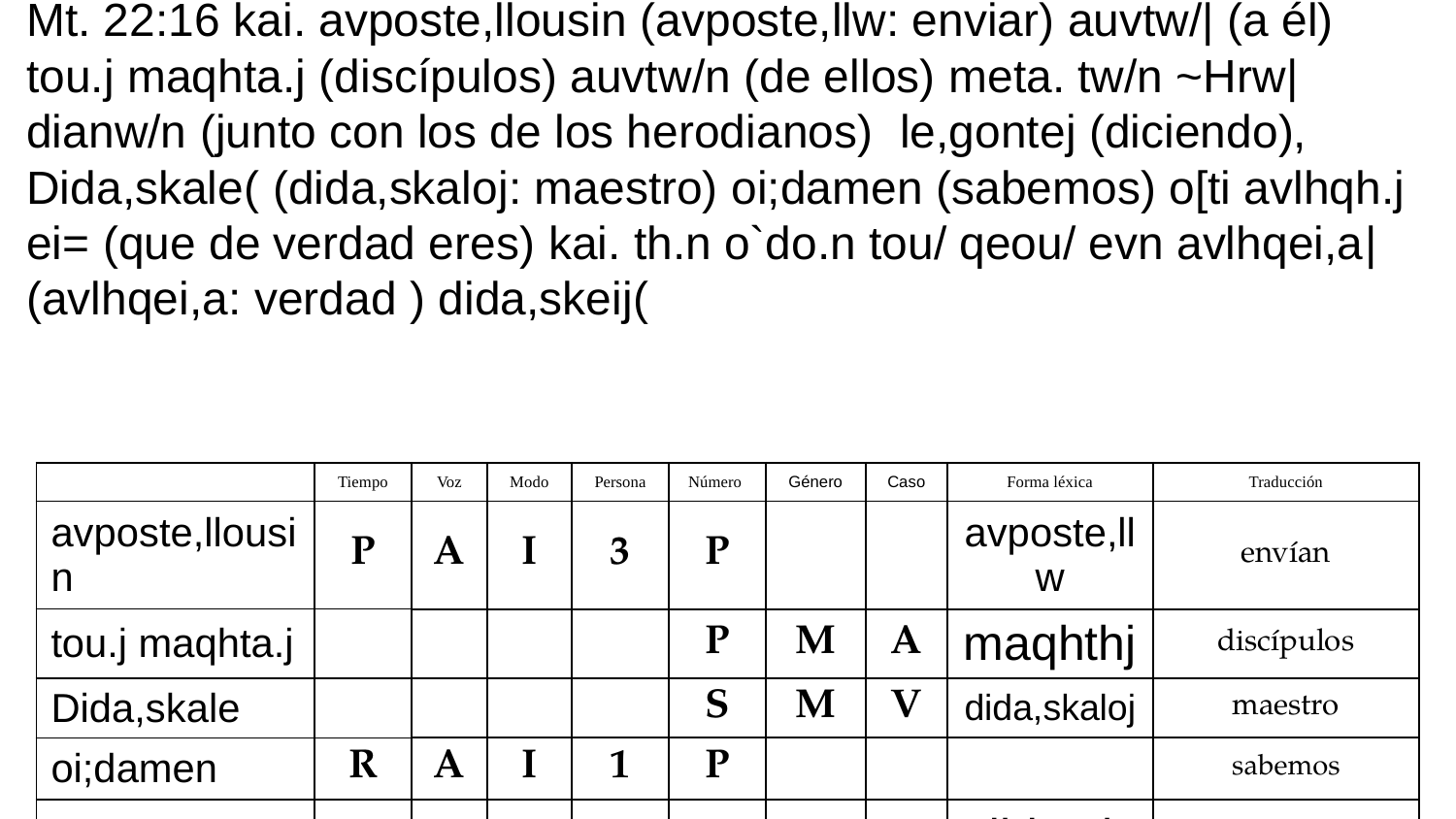

Mt. 22:16 kai. avposte,llousin (avposte,llw: enviar) auvtw/| (a él) tou.j maqhta.j (discípulos) auvtw/n (de ellos) meta. tw/n ~Hrw|dianw/n (junto con los de los herodianos)  le,gontej (diciendo), Dida,skale( (dida,skaloj: maestro) oi;damen (sabemos) o[ti avlhqh.j ei= (que de verdad eres) kai. th.n o`do.n tou/ qeou/ evn avlhqei,a| (avlhqei,a: verdad ) dida,skeij(
|  | Tiempo | Voz | Modo | Persona | Número | Género | Caso | Forma léxica | Traducción |
| --- | --- | --- | --- | --- | --- | --- | --- | --- | --- |
| avposte,llousin | P | A | I | 3 | P |  |  | avposte,llw | envían |
| tou.j maqhta.j |  |  |  |  | P | M | A | maqhthj | discípulos |
| Dida,skale |  |  |  |  | S | M | V | dida,skaloj | maestro |
| oi;damen | R | A | I | 1 | P |  |  |  | sabemos |
| dida,skeij | P | A | I | 2 | 3 |  |  | dida,skw | enseñas |